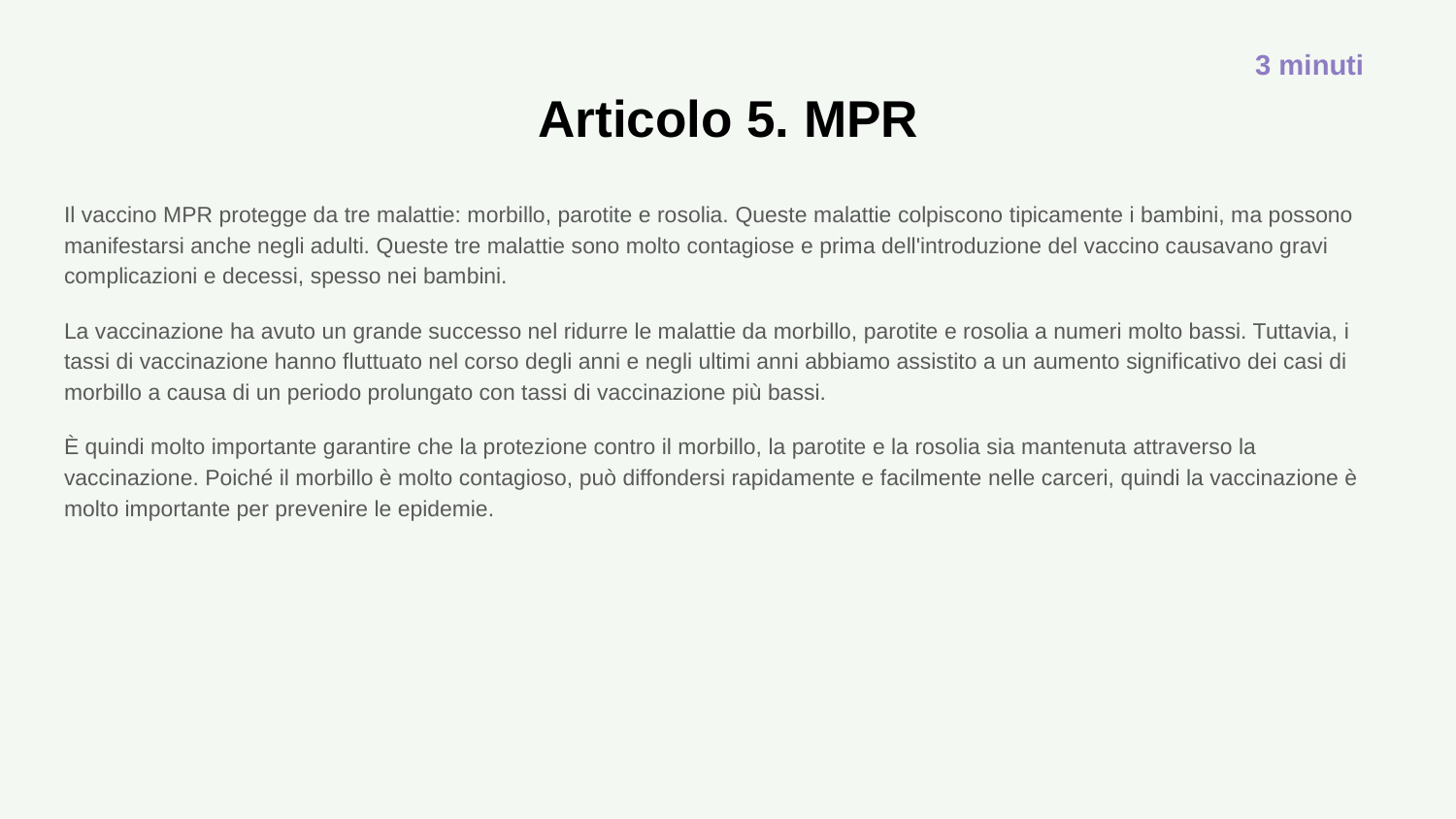

3 minuti
# Articolo 5. MPR
Il vaccino MPR protegge da tre malattie: morbillo, parotite e rosolia. Queste malattie colpiscono tipicamente i bambini, ma possono manifestarsi anche negli adulti. Queste tre malattie sono molto contagiose e prima dell'introduzione del vaccino causavano gravi complicazioni e decessi, spesso nei bambini.
La vaccinazione ha avuto un grande successo nel ridurre le malattie da morbillo, parotite e rosolia a numeri molto bassi. Tuttavia, i tassi di vaccinazione hanno fluttuato nel corso degli anni e negli ultimi anni abbiamo assistito a un aumento significativo dei casi di morbillo a causa di un periodo prolungato con tassi di vaccinazione più bassi.
È quindi molto importante garantire che la protezione contro il morbillo, la parotite e la rosolia sia mantenuta attraverso la vaccinazione. Poiché il morbillo è molto contagioso, può diffondersi rapidamente e facilmente nelle carceri, quindi la vaccinazione è molto importante per prevenire le epidemie.